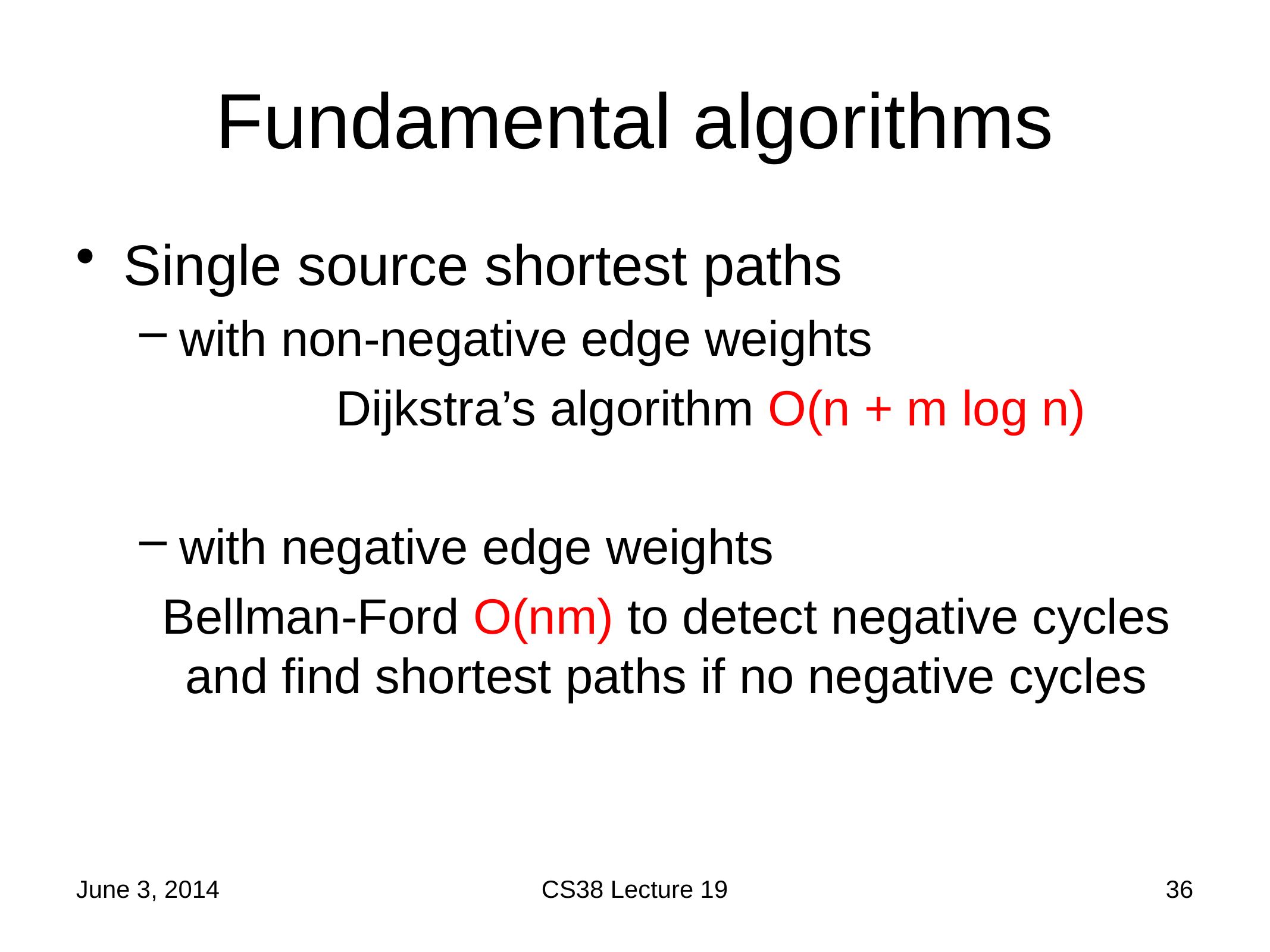

# Fundamental algorithms
Single source shortest paths
with non-negative edge weights
	Dijkstra’s algorithm O(n + m log n)

with negative edge weights
Bellman-Ford O(nm) to detect negative cycles and find shortest paths if no negative cycles

June 3, 2014
CS38 Lecture 19
36